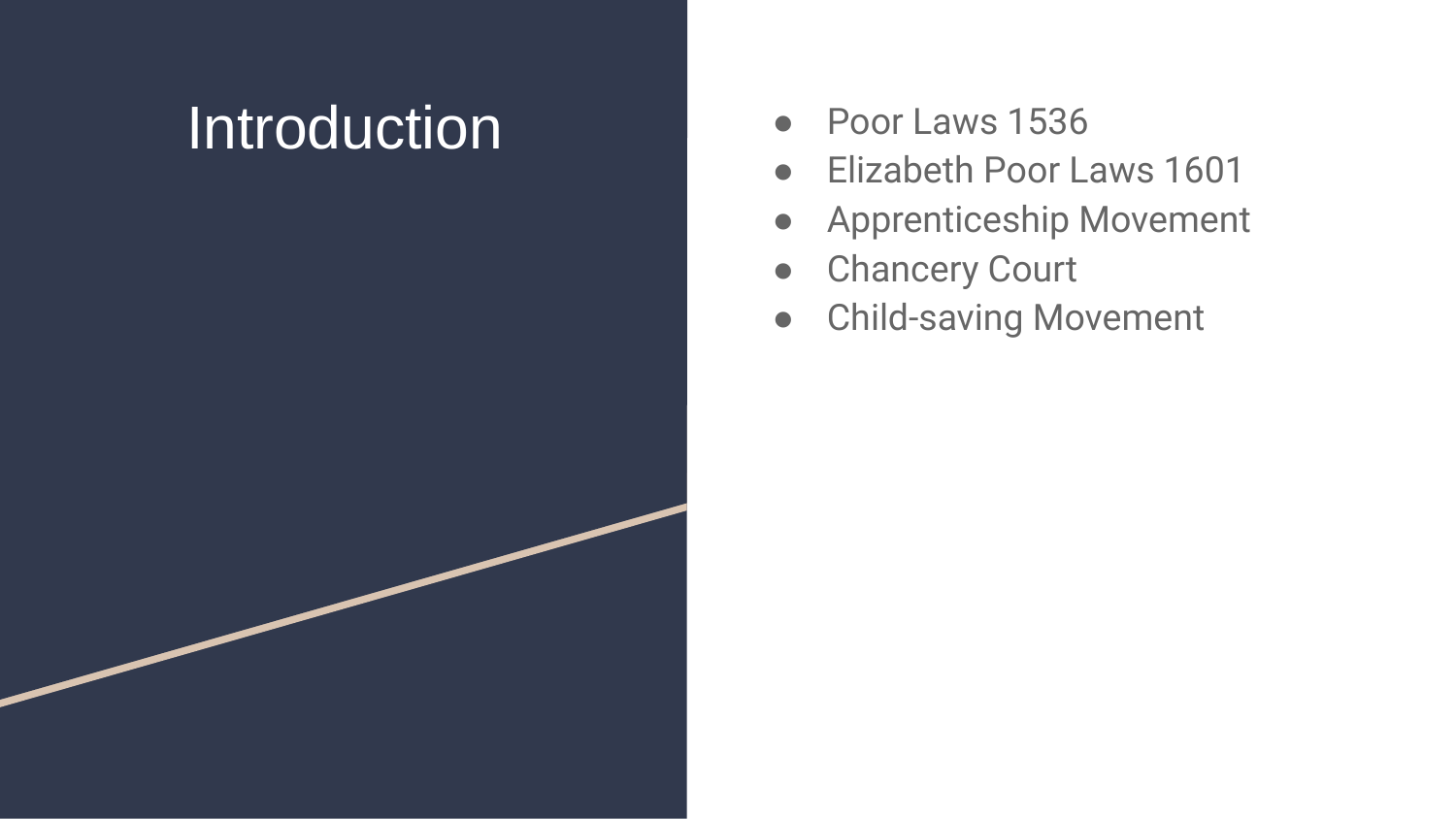

# Introduction
Poor Laws 1536
Elizabeth Poor Laws 1601
Apprenticeship Movement
Chancery Court
Child-saving Movement